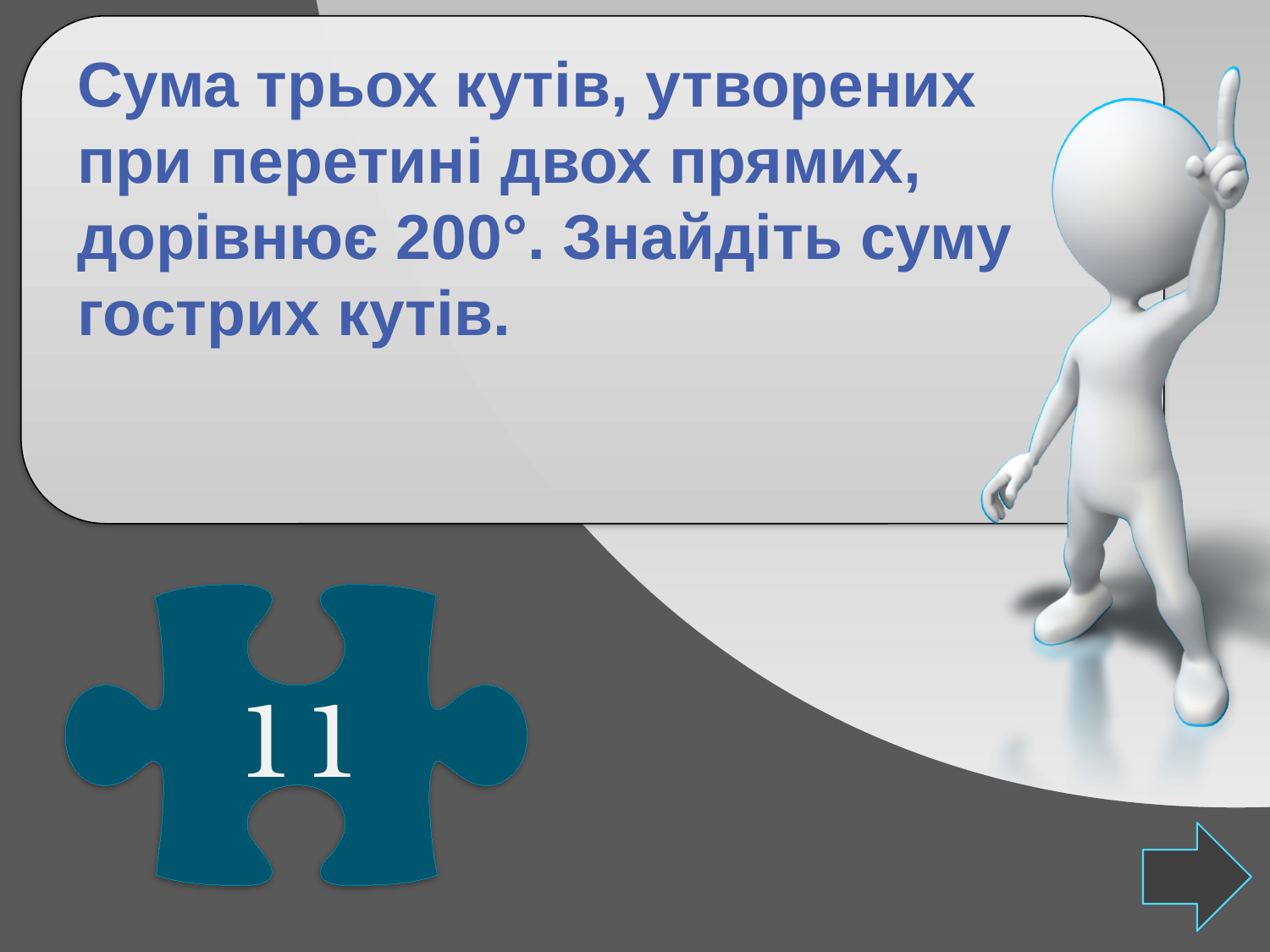

Сума трьох кутів, утворених при перетині двох прямих, дорівнює 200°. Знайдіть суму гострих кутів.
11